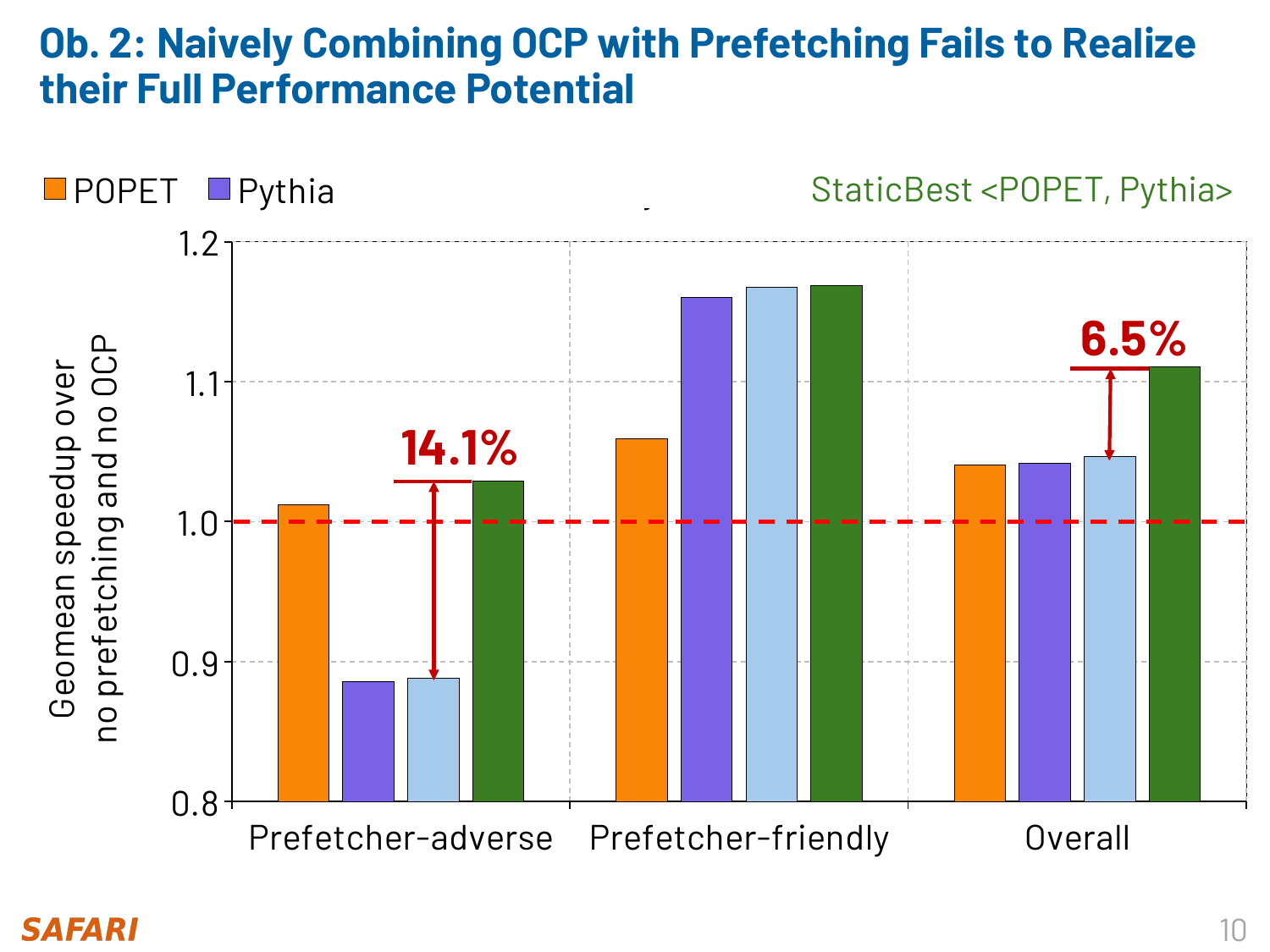

# Ob. 2: Naively Combining OCP with Prefetching Fails to Realize their Full Performance Potential

### Chart

| Category | POPET | Pythia | Naive<POPET, Pythia> | StaticBest<POPET, Pythia> |
|---|---|---|---|---|
| Prefetcher-adverse | 1.0122900045969934 | 0.885957070010266 | 0.8880058343660975 | 1.02929 |
| Prefetcher-friendly | 1.0592615060933785 | 1.160162858159888 | 1.1672769363635909 | 1.16886 |
| Overall | 1.0402168718325078 | 1.0415411808003718 | 1.0463348016770062 | 1.1109 |
StaticBest <POPET, Pythia>

6.5%
14.1%
10